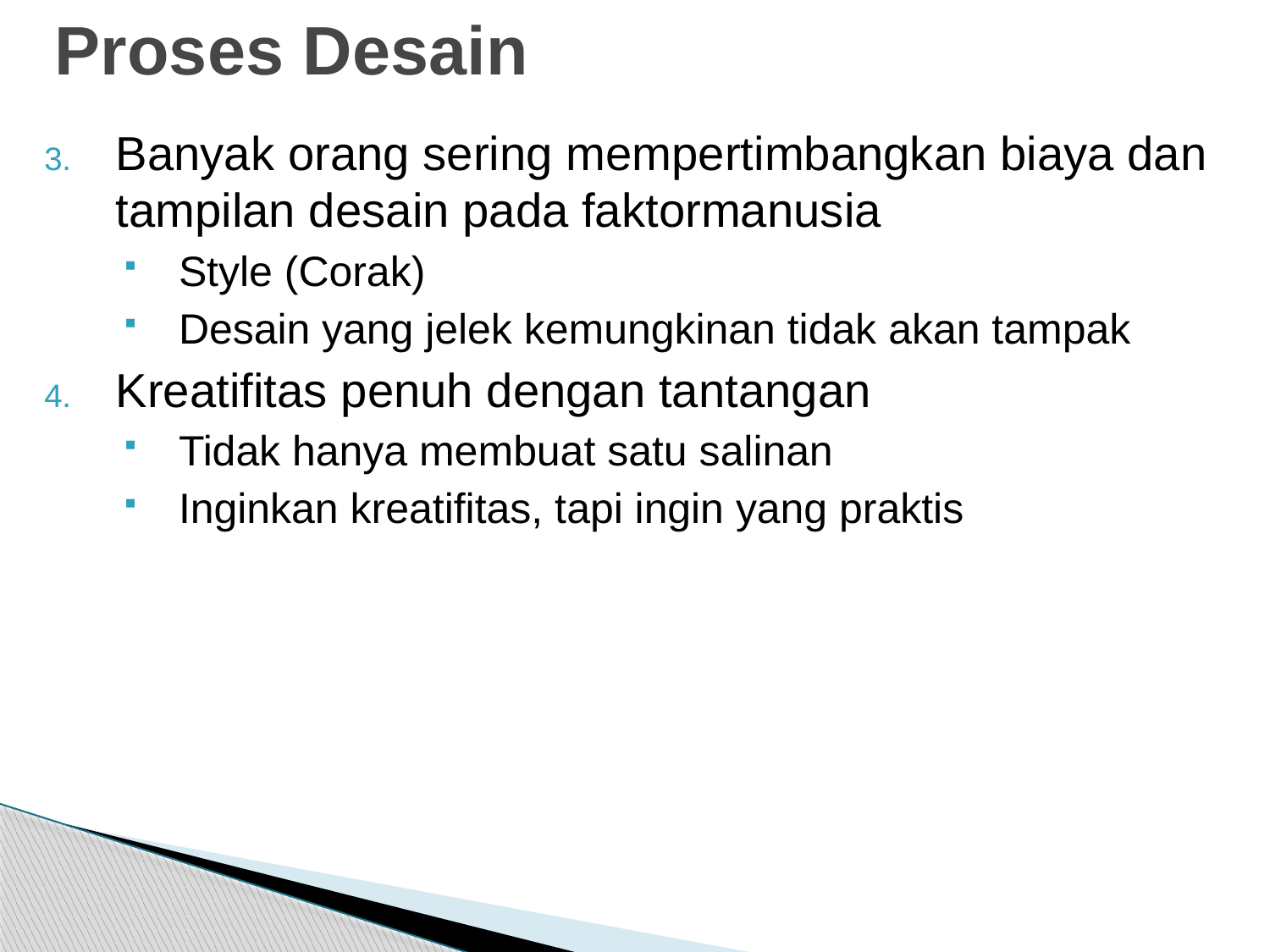

# Proses Desain
Banyak orang sering mempertimbangkan biaya dan  tampilan desain pada faktormanusia
Style (Corak)
Desain yang jelek kemungkinan tidak akan tampak
Kreatifitas penuh dengan tantangan
Tidak hanya membuat satu salinan
Inginkan kreatifitas, tapi ingin yang praktis